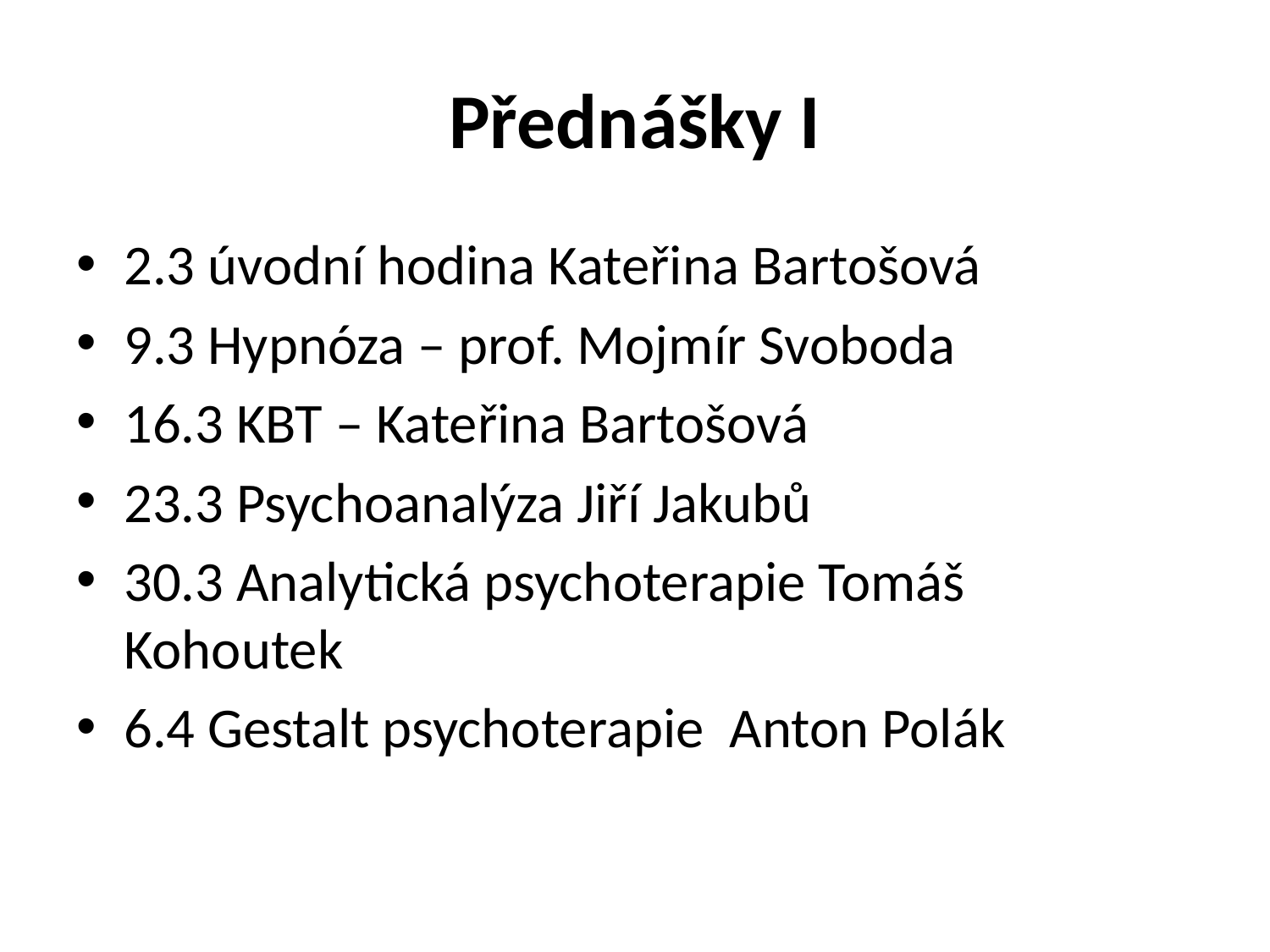

# Přednášky I
2.3 úvodní hodina Kateřina Bartošová
9.3 Hypnóza – prof. Mojmír Svoboda
16.3 KBT – Kateřina Bartošová
23.3 Psychoanalýza Jiří Jakubů
30.3 Analytická psychoterapie Tomáš Kohoutek
6.4 Gestalt psychoterapie  Anton Polák